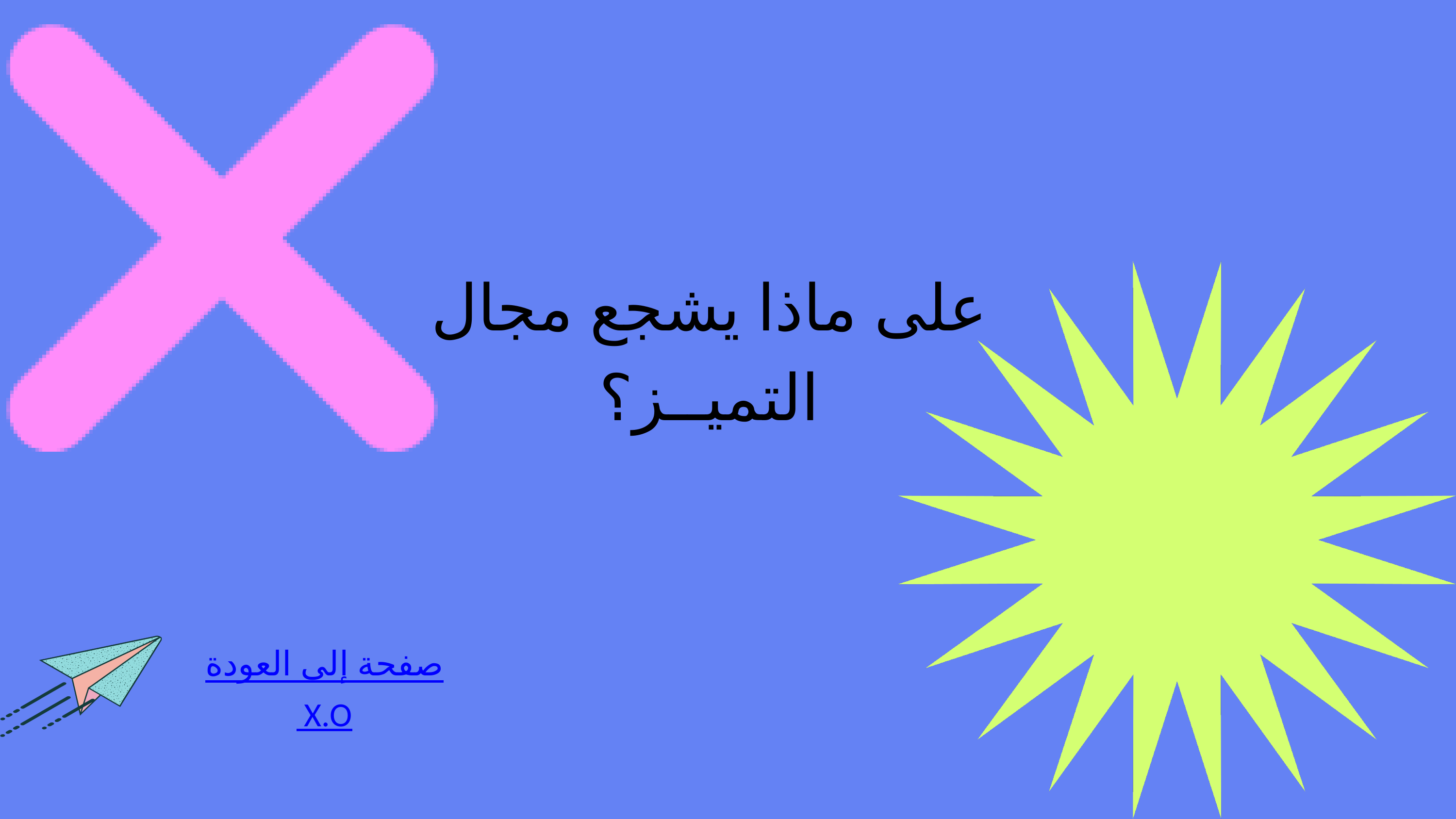

على ماذا يشجع مجال التميــز؟

العودة إلى صفحة X.O